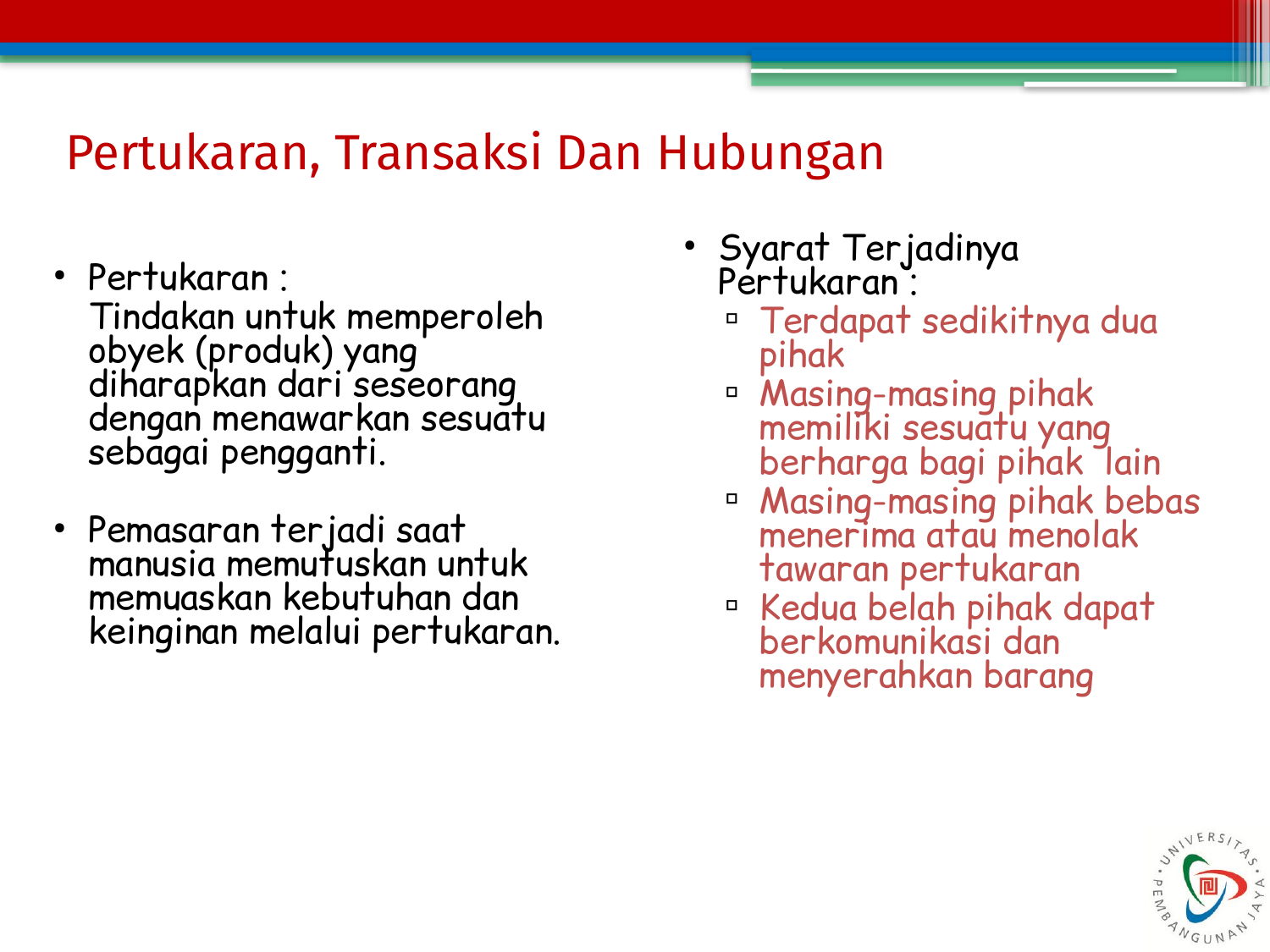

# Pertukaran, Transaksi Dan Hubungan
Syarat Terjadinya Pertukaran :
Terdapat sedikitnya dua pihak
Masing-masing pihak memiliki sesuatu yang berharga bagi pihak  lain
Masing-masing pihak bebas menerima atau menolak tawaran pertukaran
Kedua belah pihak dapat berkomunikasi dan menyerahkan barang

Pertukaran :
	Tindakan untuk memperoleh obyek (produk) yang diharapkan dari seseorang dengan menawarkan sesuatu sebagai pengganti.

Pemasaran terjadi saat manusia memutuskan untuk memuaskan kebutuhan dan keinginan melalui pertukaran.